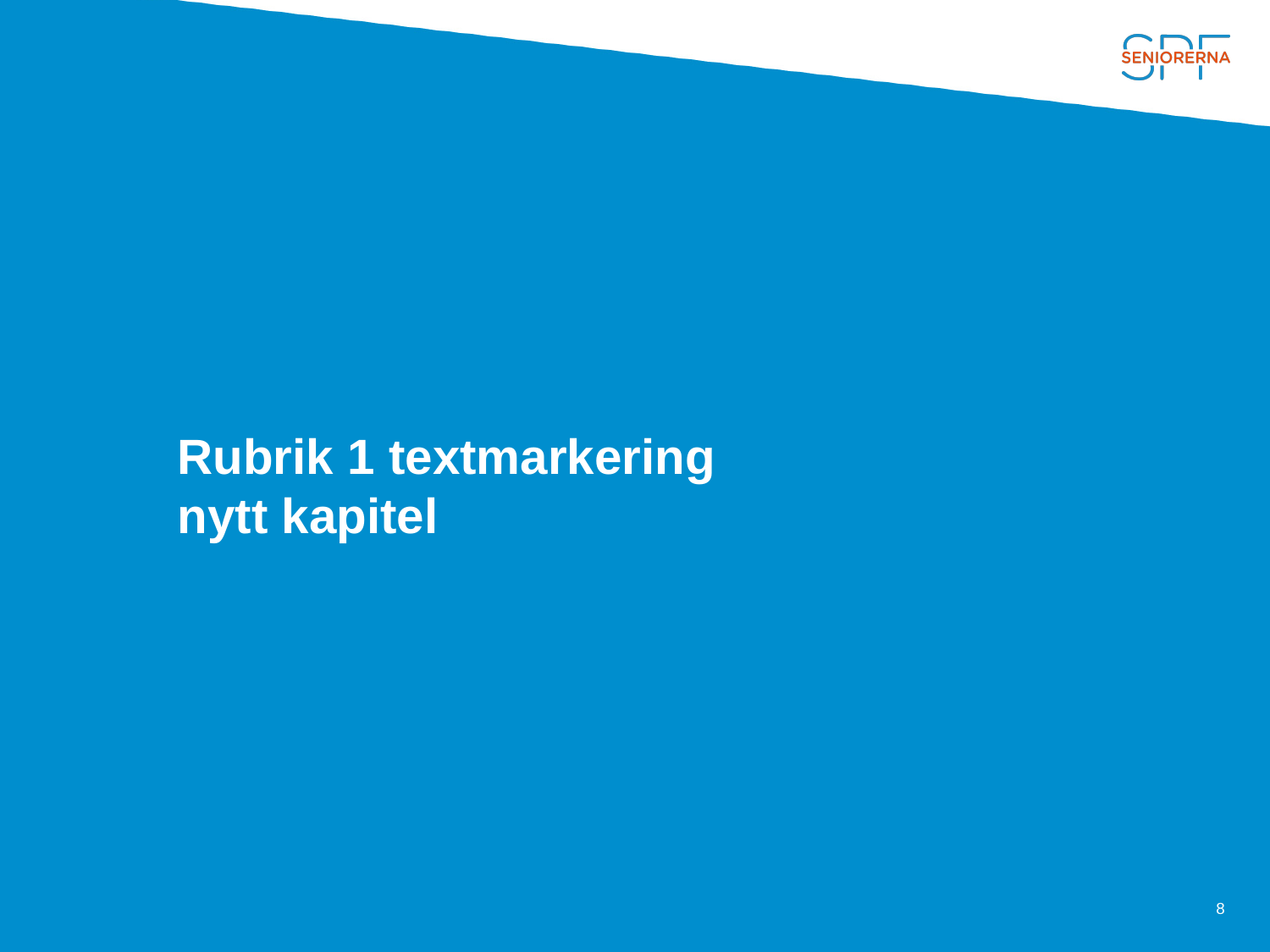

# Rubrik 1 textmarkering nytt kapitel
8